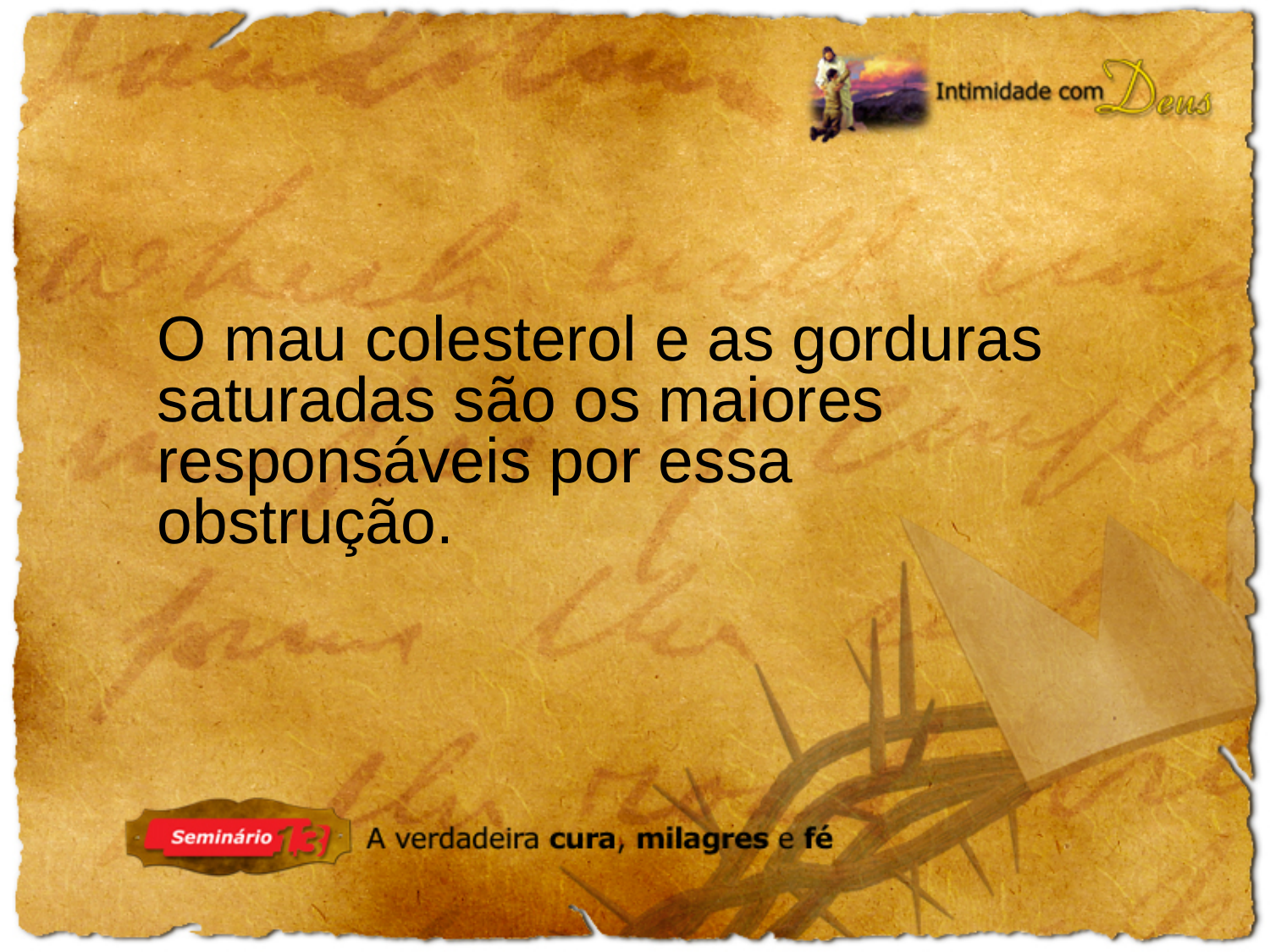

O mau colesterol e as gorduras saturadas são os maiores responsáveis por essa obstrução.